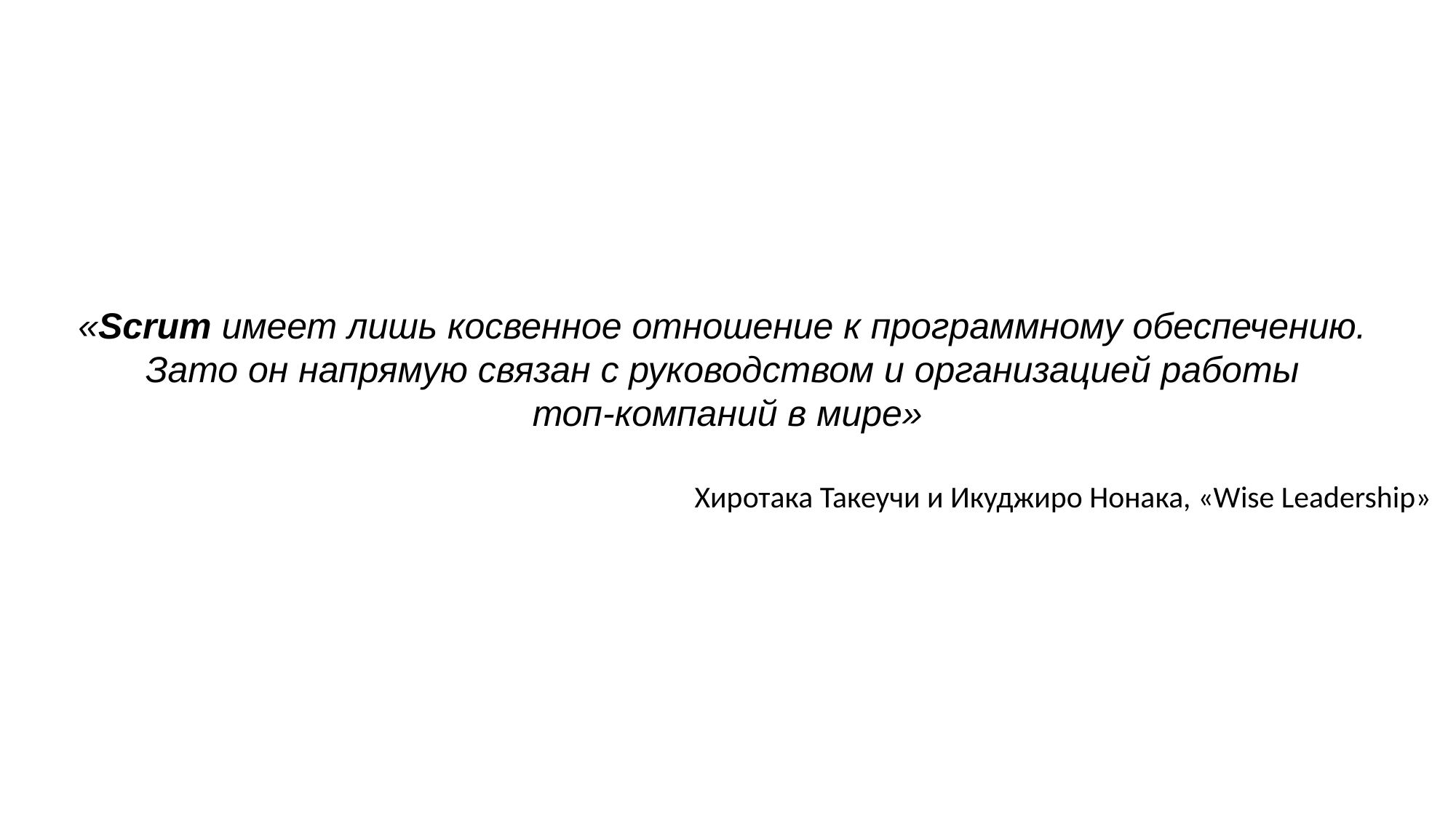

«Scrum имеет лишь косвенное отношение к программному обеспечению.
Зато он напрямую связан с руководством и организацией работы
топ-компаний в мире»

Хиротака Такеучи и Икуджиро Нонака, «Wise Leadership»